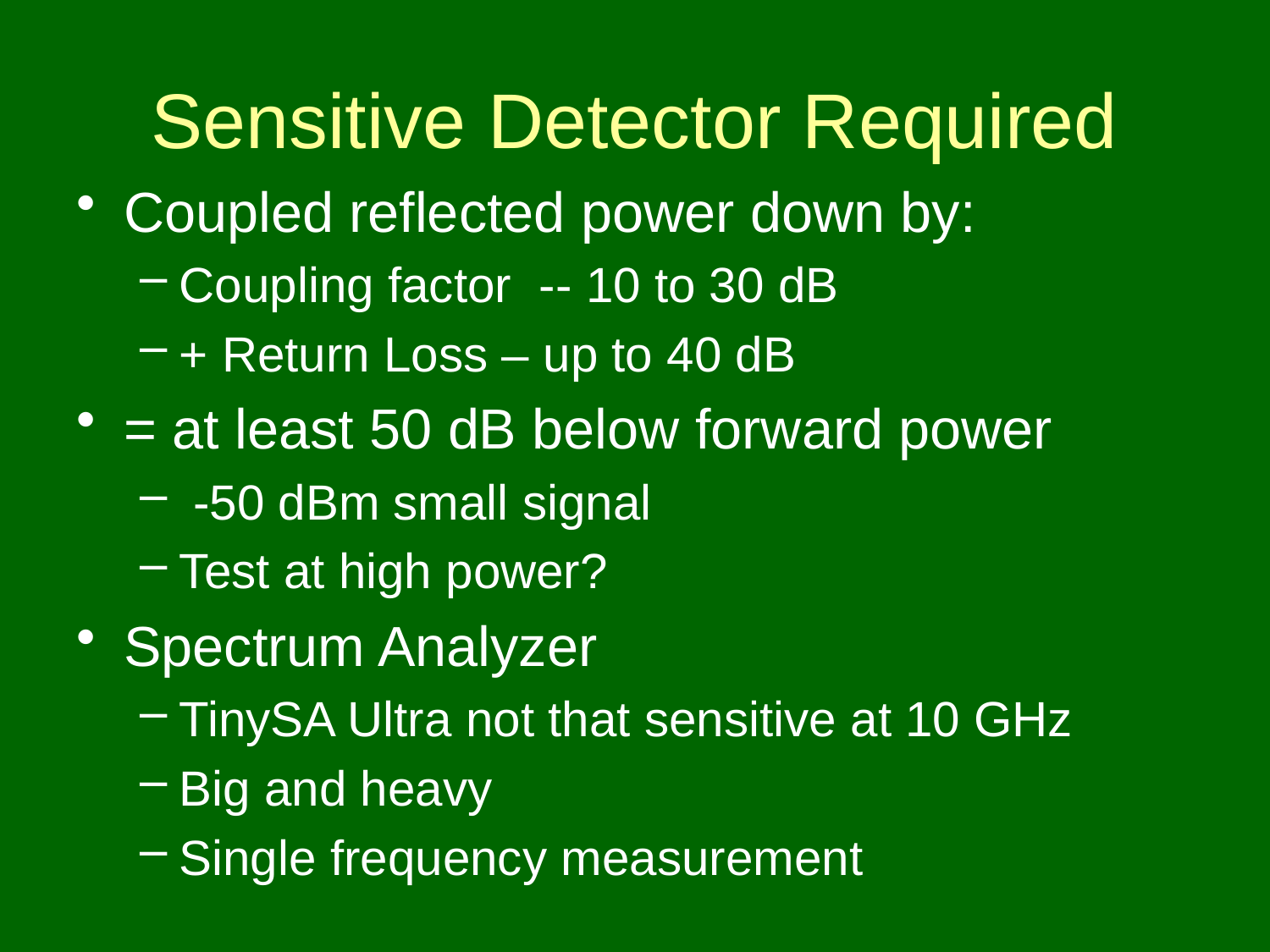

# Sensitive Detector Required
Coupled reflected power down by:
Coupling factor  -- 10 to 30 dB
+ Return Loss – up to 40 dB
= at least 50 dB below forward power
 -50 dBm small signal
Test at high power?
Spectrum Analyzer
TinySA Ultra not that sensitive at 10 GHz
Big and heavy
Single frequency measurement